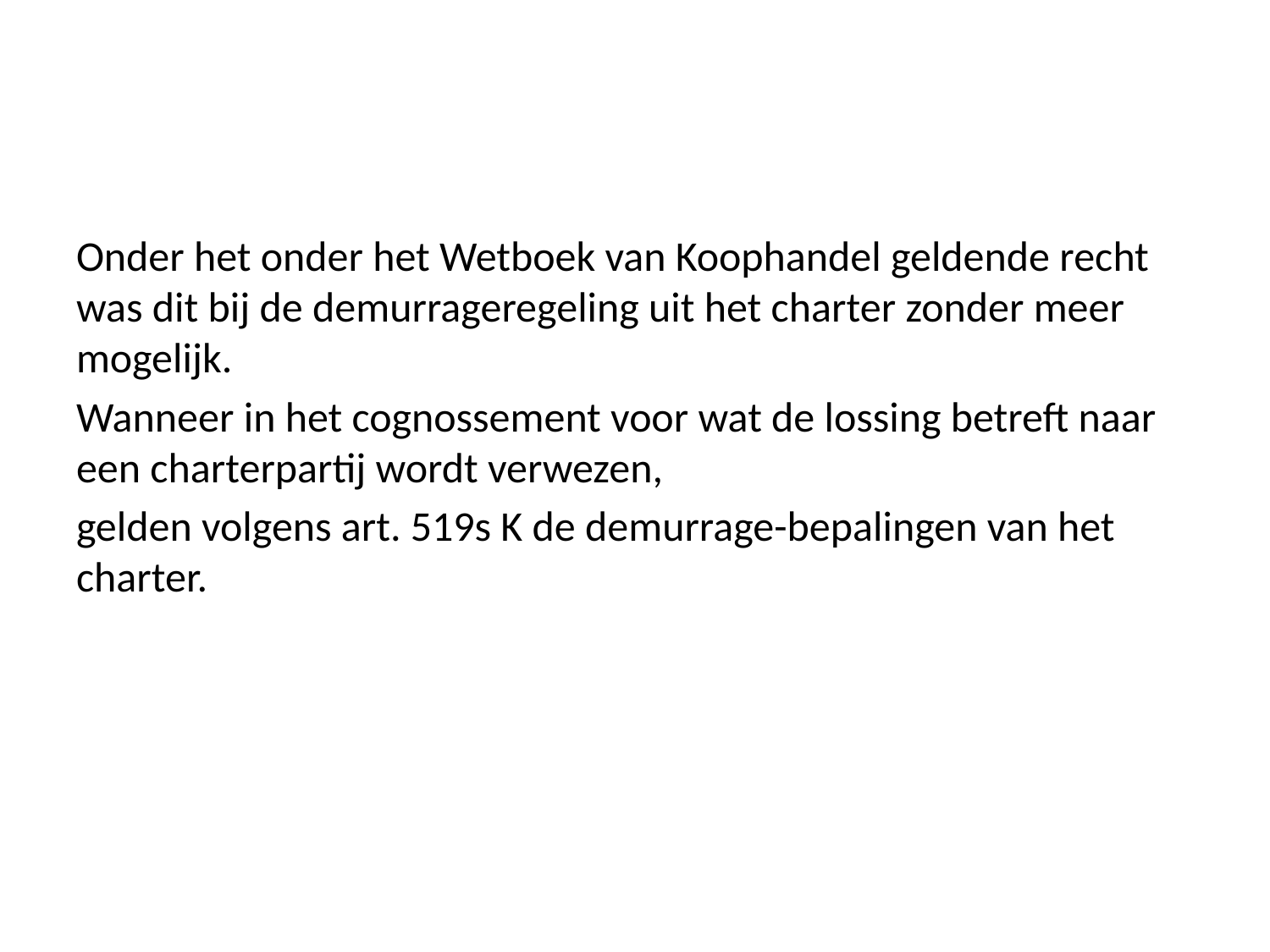

#
Onder het onder het Wetboek van Koophandel geldende recht was dit bij de demurrageregeling uit het charter zonder meer mogelijk.
Wanneer in het cognossement voor wat de lossing betreft naar een charterpartij wordt verwezen,
gelden volgens art. 519s K de demurrage-bepalingen van het charter.